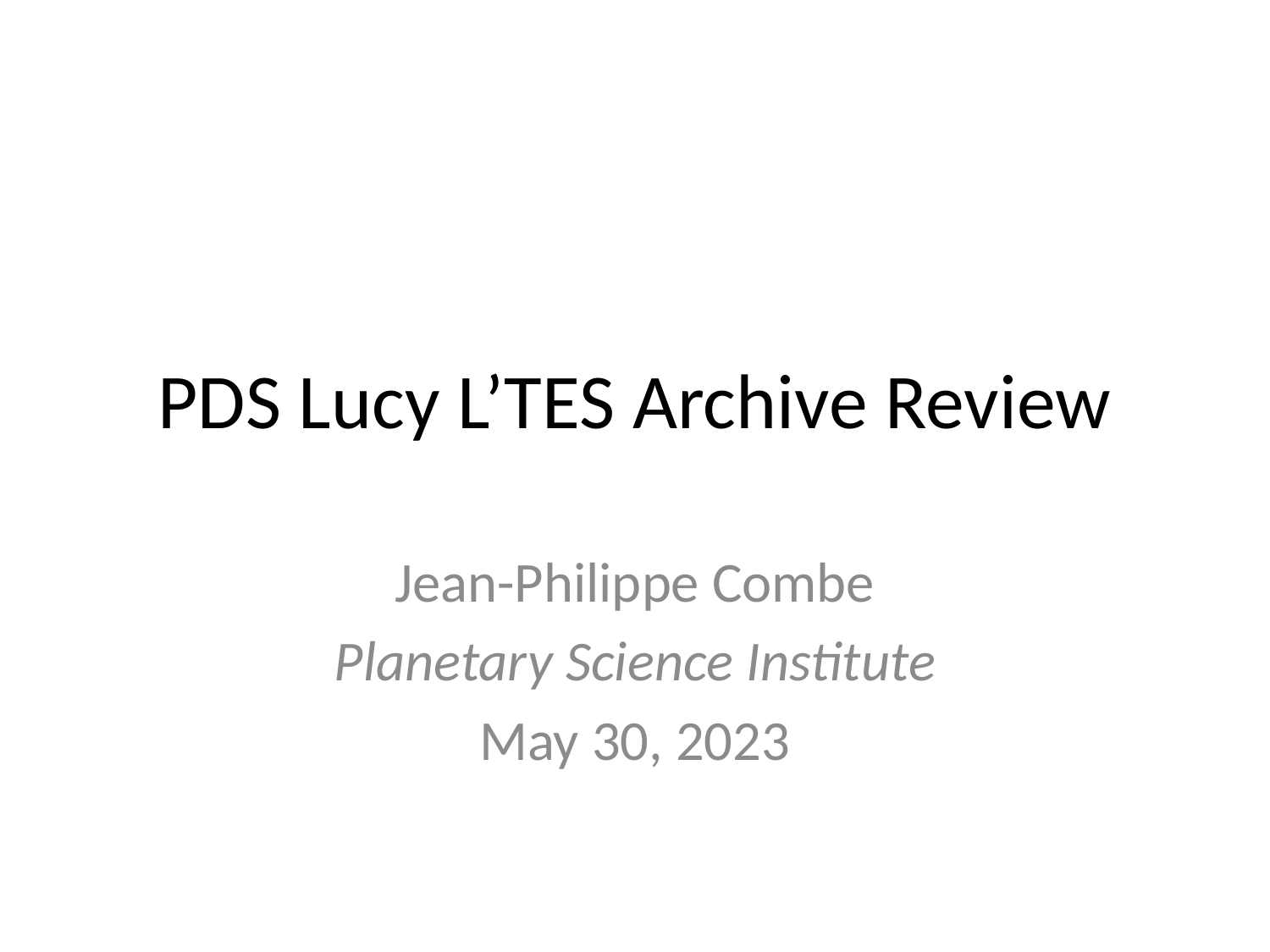

# PDS Lucy L’TES Archive Review
Jean-Philippe Combe
Planetary Science Institute
May 30, 2023